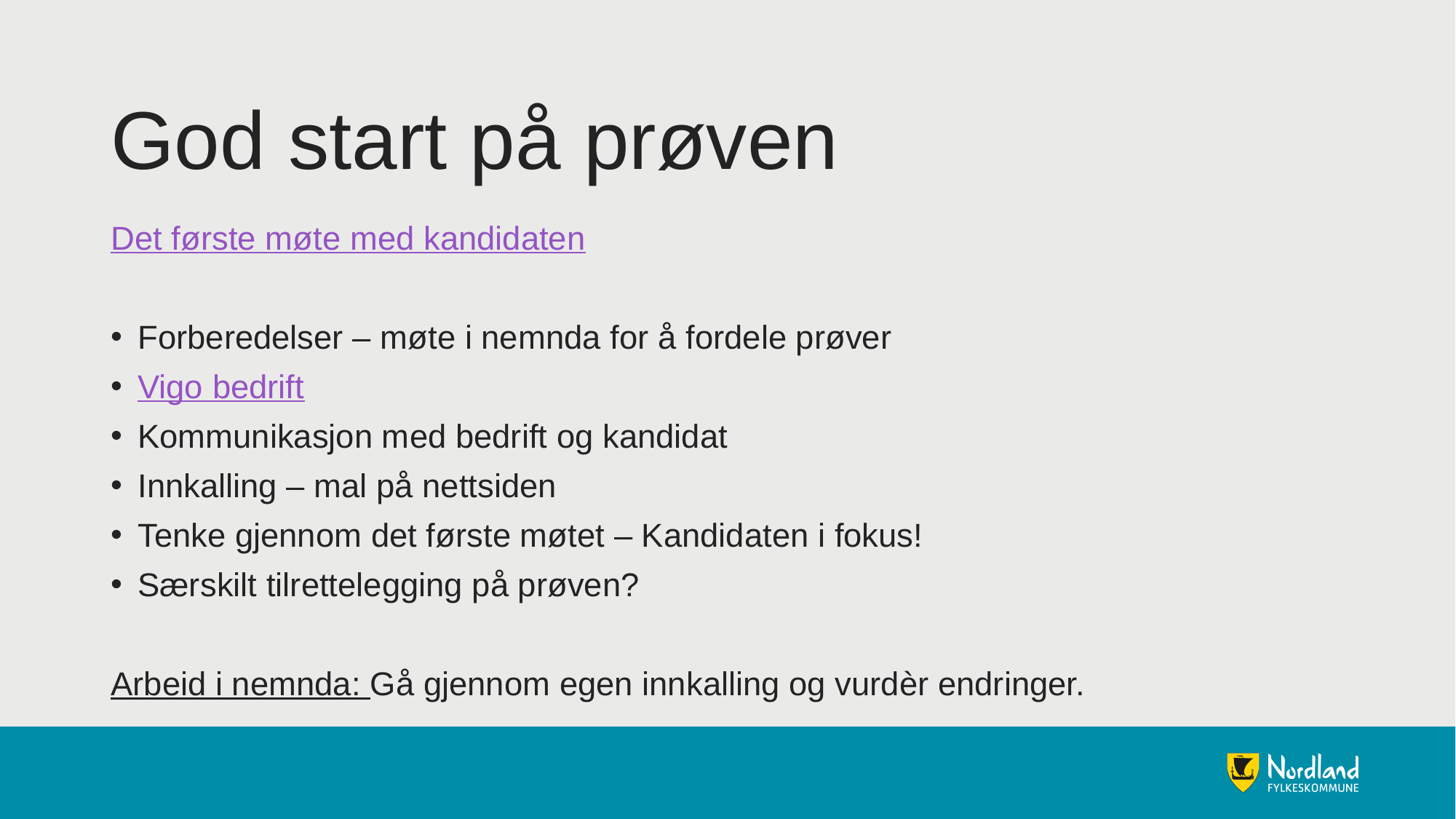

# God start på prøven
Det første møte med kandidaten

Forberedelser – møte i nemnda for å fordele prøver
Vigo bedrift
Kommunikasjon med bedrift og kandidat
Innkalling – mal på nettsiden
Tenke gjennom det første møtet – Kandidaten i fokus!
Særskilt tilrettelegging på prøven?

Arbeid i nemnda: Gå gjennom egen innkalling og vurdèr endringer.